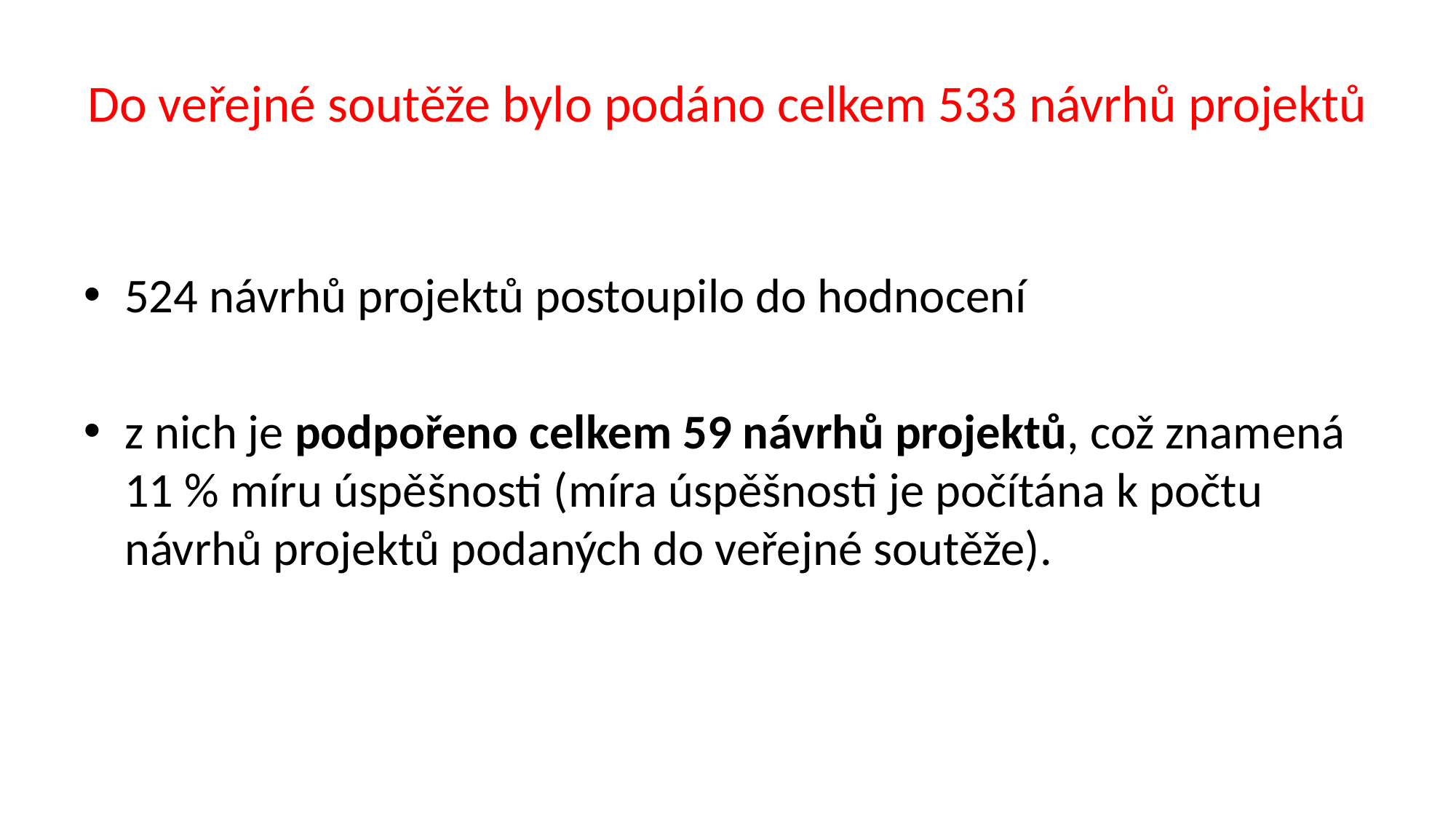

# Do veřejné soutěže bylo podáno celkem 533 návrhů projektů

524 návrhů projektů postoupilo do hodnocení

z nich je podpořeno celkem 59 návrhů projektů, což znamená 11 % míru úspěšnosti (míra úspěšnosti je počítána k počtu návrhů projektů podaných do veřejné soutěže).